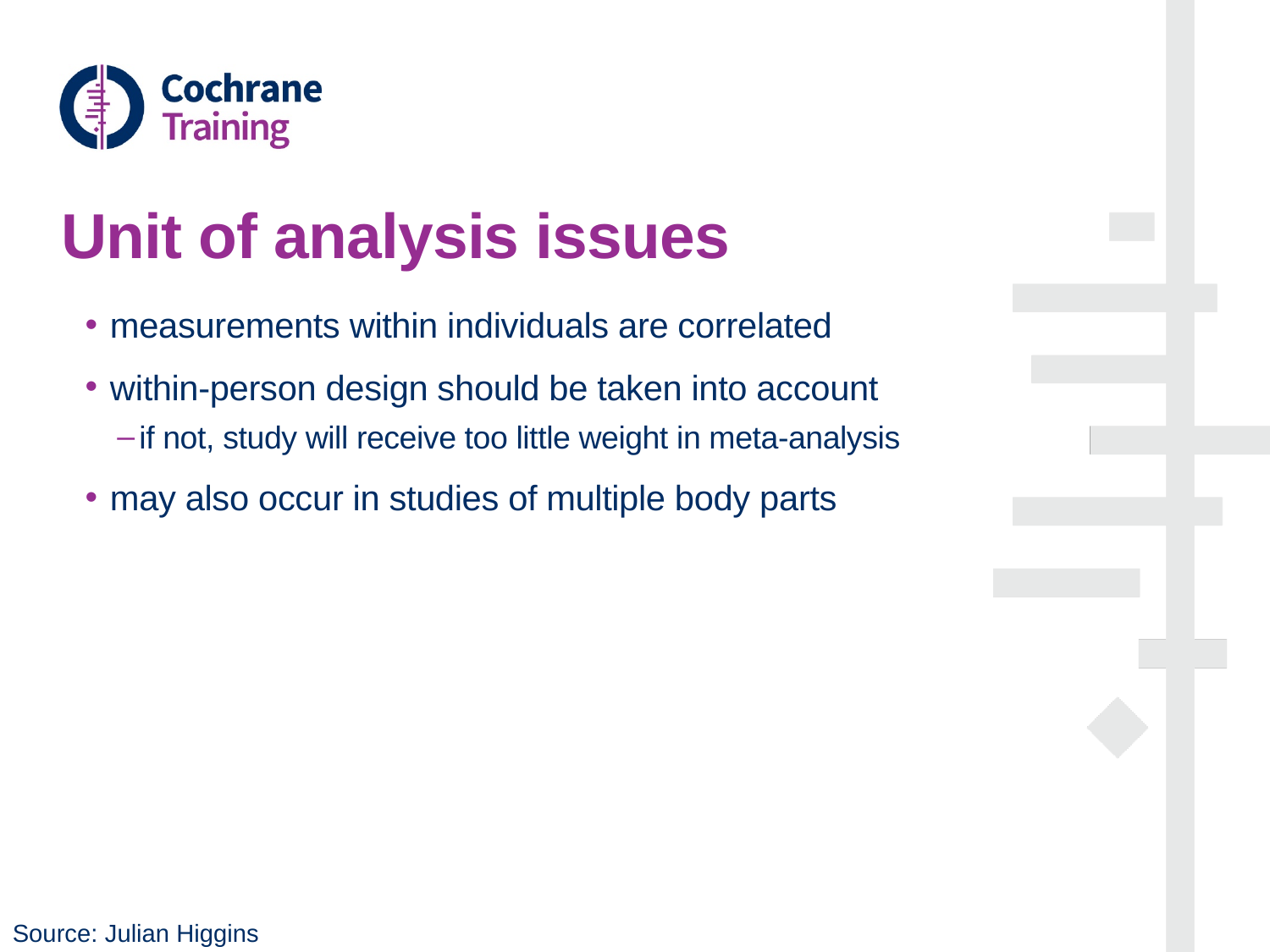

# Unit of analysis issues
measurements within individuals are correlated
within-person design should be taken into account
if not, study will receive too little weight in meta-analysis
may also occur in studies of multiple body parts

Source: Julian Higgins